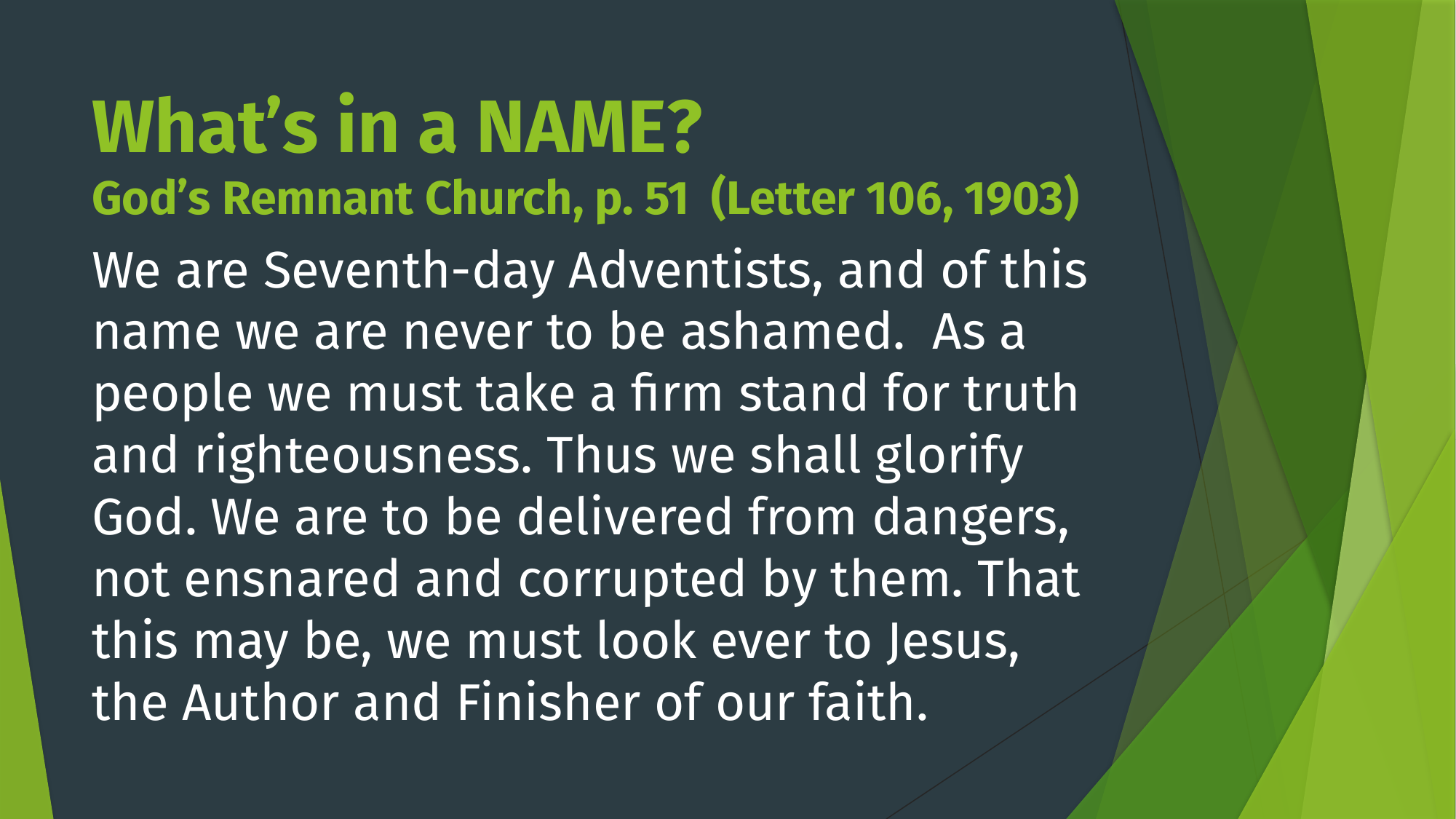

# What’s in a NAME? God’s Remnant Church, p. 51  (Letter 106, 1903)
We are Seventh-day Adventists, and of this name we are never to be ashamed.  As a people we must take a firm stand for truth and righteousness. Thus we shall glorify God. We are to be delivered from dangers, not ensnared and corrupted by them. That this may be, we must look ever to Jesus, the Author and Finisher of our faith.